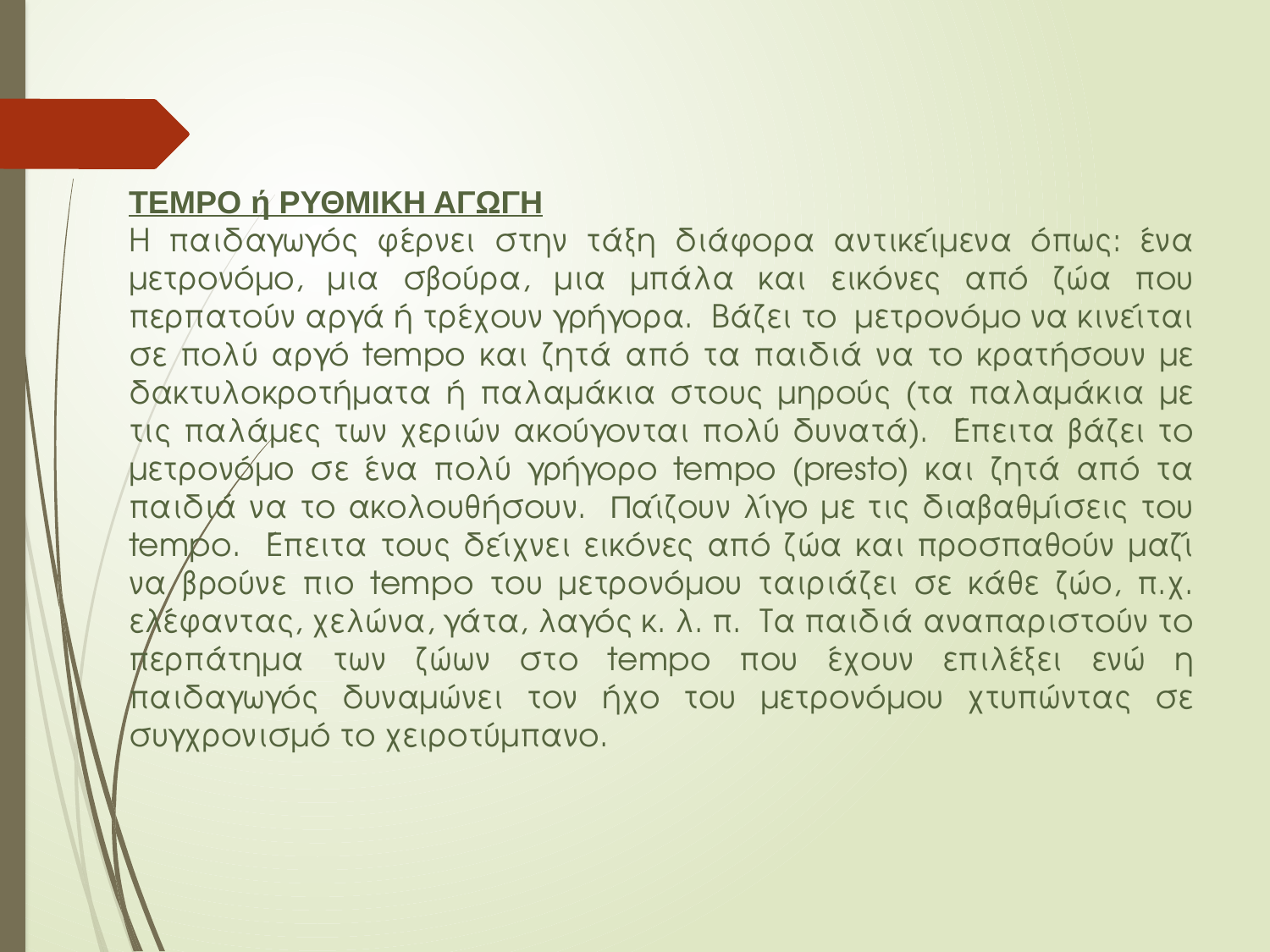

TEMPO ή ΡΥΘΜΙΚΗ ΑΓΩΓΗ
Η παιδαγωγός φέρνει στην τάξη διάφορα αντικείμενα όπως: ένα μετρονόμο, μια σβούρα, μια μπάλα και εικόνες από ζώα που περπατούν αργά ή τρέχουν γρήγορα.  Βάζει το  μετρονόμο να κινείται σε πολύ αργό tempo και ζητά από τα παιδιά να το κρατήσουν με δακτυλοκροτήματα ή παλαμάκια στους μηρούς (τα παλαμάκια με τις παλάμες των χεριών ακούγονται πολύ δυνατά).  Έπειτα βάζει το μετρονόμο σε ένα πολύ γρήγορο tempo (presto) και ζητά από τα παιδιά να το ακολουθήσουν.  Παίζουν λίγο με τις διαβαθμίσεις του tempo.  Έπειτα τους δείχνει εικόνες από ζώα και προσπαθούν μαζί να βρούνε πιο tempo του μετρονόμου ταιριάζει σε κάθε ζώο, π.χ. ελέφαντας, χελώνα, γάτα, λαγός κ. λ. π.  Τα παιδιά αναπαριστούν το περπάτημα των ζώων στο tempo που έχουν επιλέξει ενώ η παιδαγωγός δυναμώνει τον ήχο του μετρονόμου χτυπώντας σε συγχρονισμό το χειροτύμπανο.